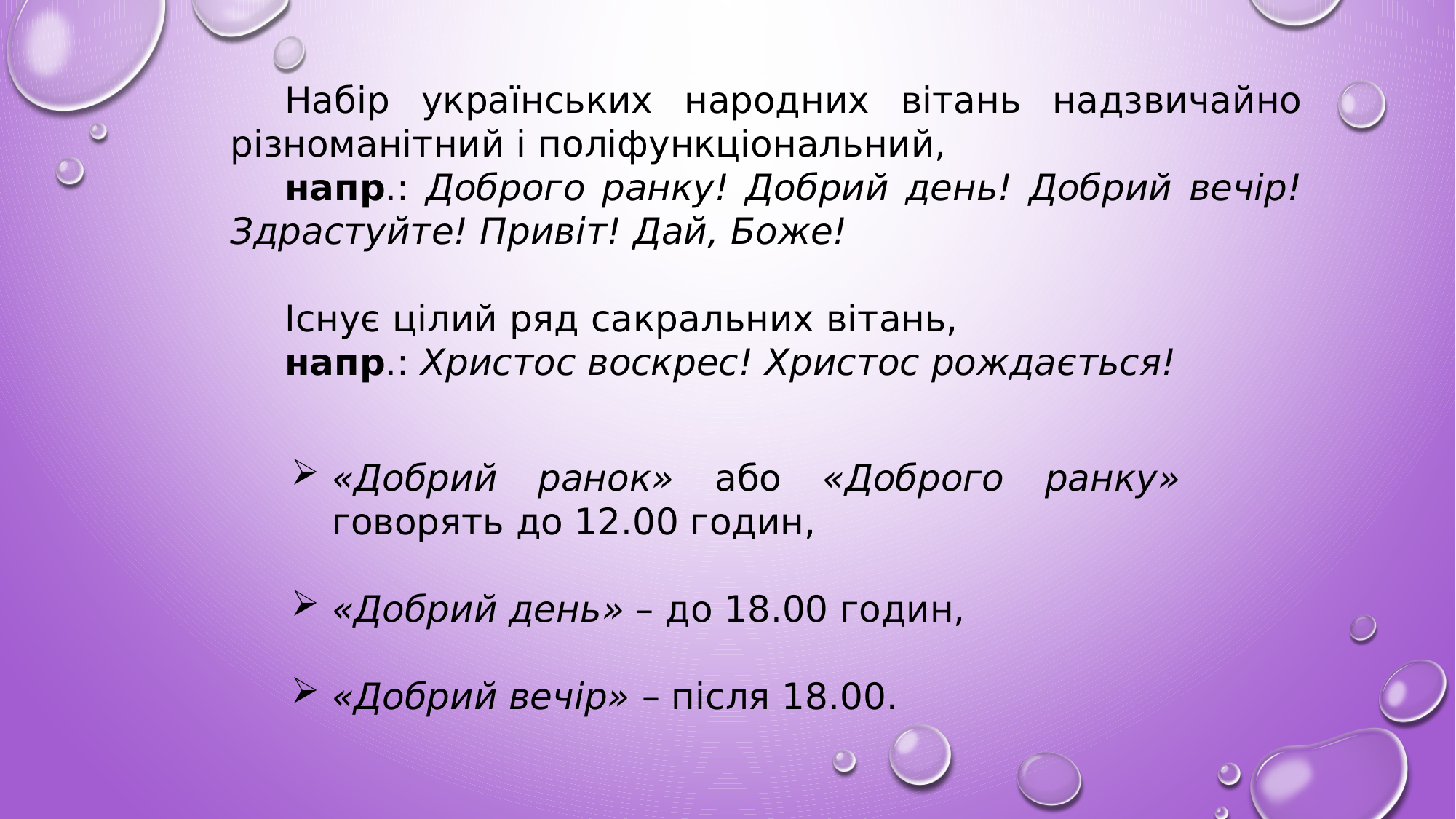

Набір українських народних вітань надзвичайно різноманітний і поліфункціональний,
напр.: Доброго ранку! Добрий день! Добрий вечір! Здрастуйте! Привіт! Дай, Боже!

Існує цілий ряд сакральних вітань,
напр.: Христос воскрес! Христос рождається!
«Добрий ранок» або «Доброго ранку» говорять до 12.00 годин,

«Добрий день» – до 18.00 годин,

«Добрий вечір» – після 18.00.